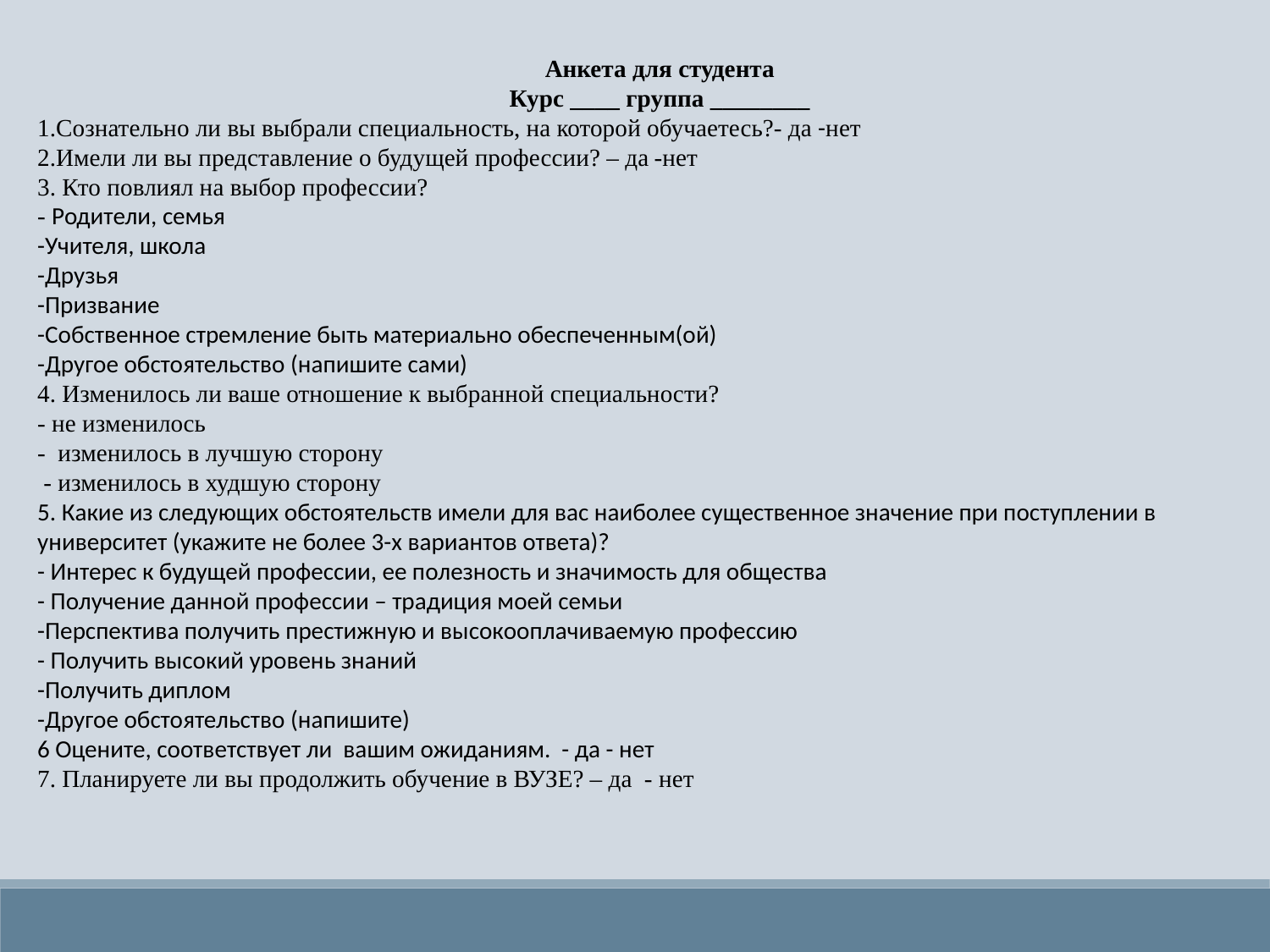

Анкета для студента
Курс ____ группа ________
1.Сознательно ли вы выбрали специальность, на которой обучаетесь?- да -нет
2.Имели ли вы представление о будущей профессии? – да -нет
3. Кто повлиял на выбор профессии?
- Родители, семья
-Учителя, школа
-Друзья
-Призвание
-Собственное стремление быть материально обеспеченным(ой)
-Другое обстоятельство (напишите сами)
4. Изменилось ли ваше отношение к выбранной специальности?
- не изменилось
-  изменилось в лучшую сторону
 - изменилось в худшую сторону
5. Какие из следующих обстоятельств имели для вас наиболее существенное значение при поступлении в университет (укажите не более 3-х вариантов ответа)?
- Интерес к будущей профессии, ее полезность и значимость для общества
- Получение данной профессии – традиция моей семьи
-Перспектива получить престижную и высокооплачиваемую профессию
- Получить высокий уровень знаний
-Получить диплом
-Другое обстоятельство (напишите)
6 Оцените, соответствует ли  вашим ожиданиям.  - да - нет
7. Планируете ли вы продолжить обучение в ВУЗЕ? – да  - нет